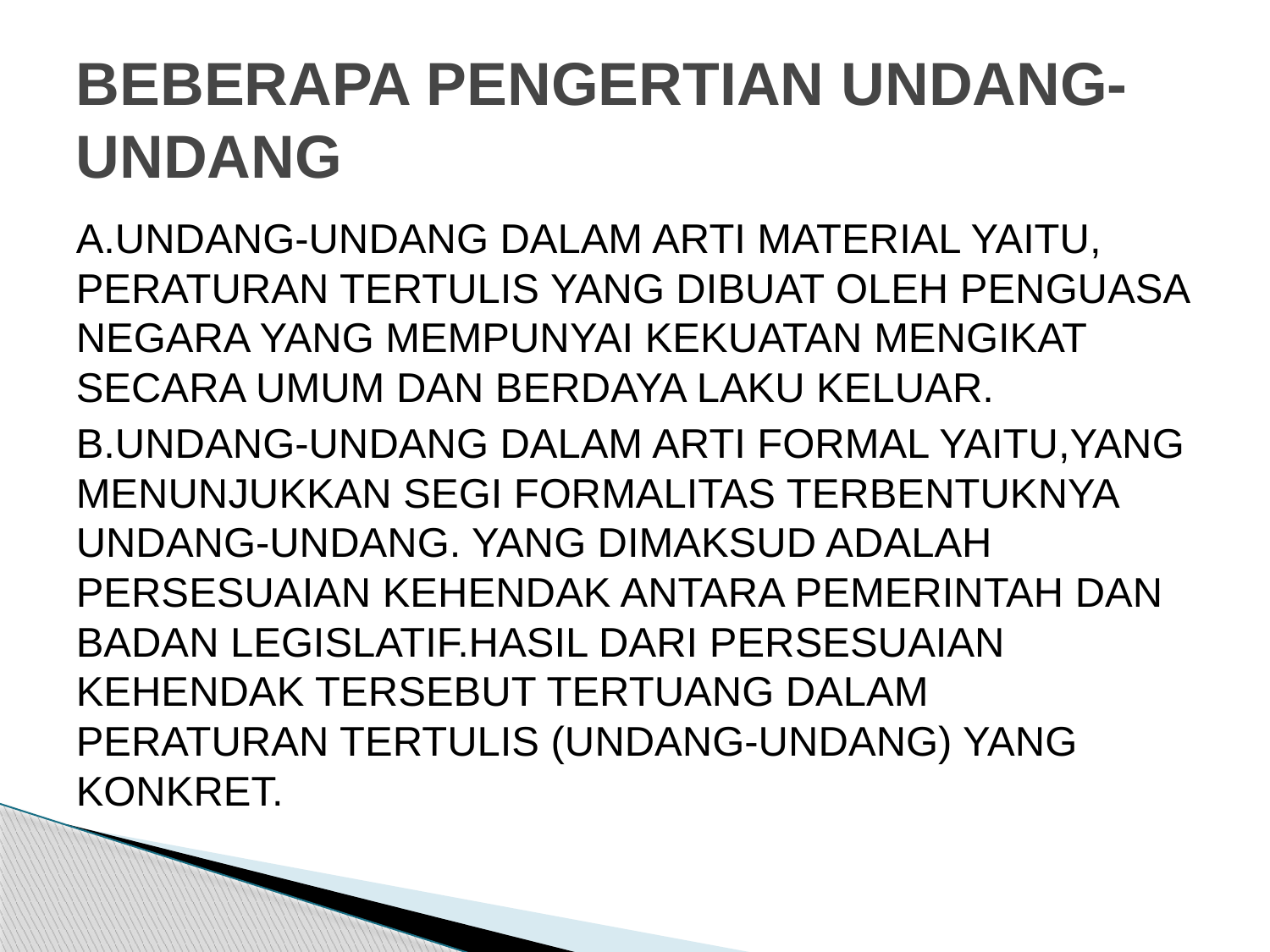

# BEBERAPA PENGERTIAN UNDANG-UNDANG
A.UNDANG-UNDANG DALAM ARTI MATERIAL YAITU, PERATURAN TERTULIS YANG DIBUAT OLEH PENGUASA NEGARA YANG MEMPUNYAI KEKUATAN MENGIKAT SECARA UMUM DAN BERDAYA LAKU KELUAR.
B.UNDANG-UNDANG DALAM ARTI FORMAL YAITU,YANG MENUNJUKKAN SEGI FORMALITAS TERBENTUKNYA UNDANG-UNDANG. YANG DIMAKSUD ADALAH PERSESUAIAN KEHENDAK ANTARA PEMERINTAH DAN BADAN LEGISLATIF.HASIL DARI PERSESUAIAN KEHENDAK TERSEBUT TERTUANG DALAM PERATURAN TERTULIS (UNDANG-UNDANG) YANG KONKRET.